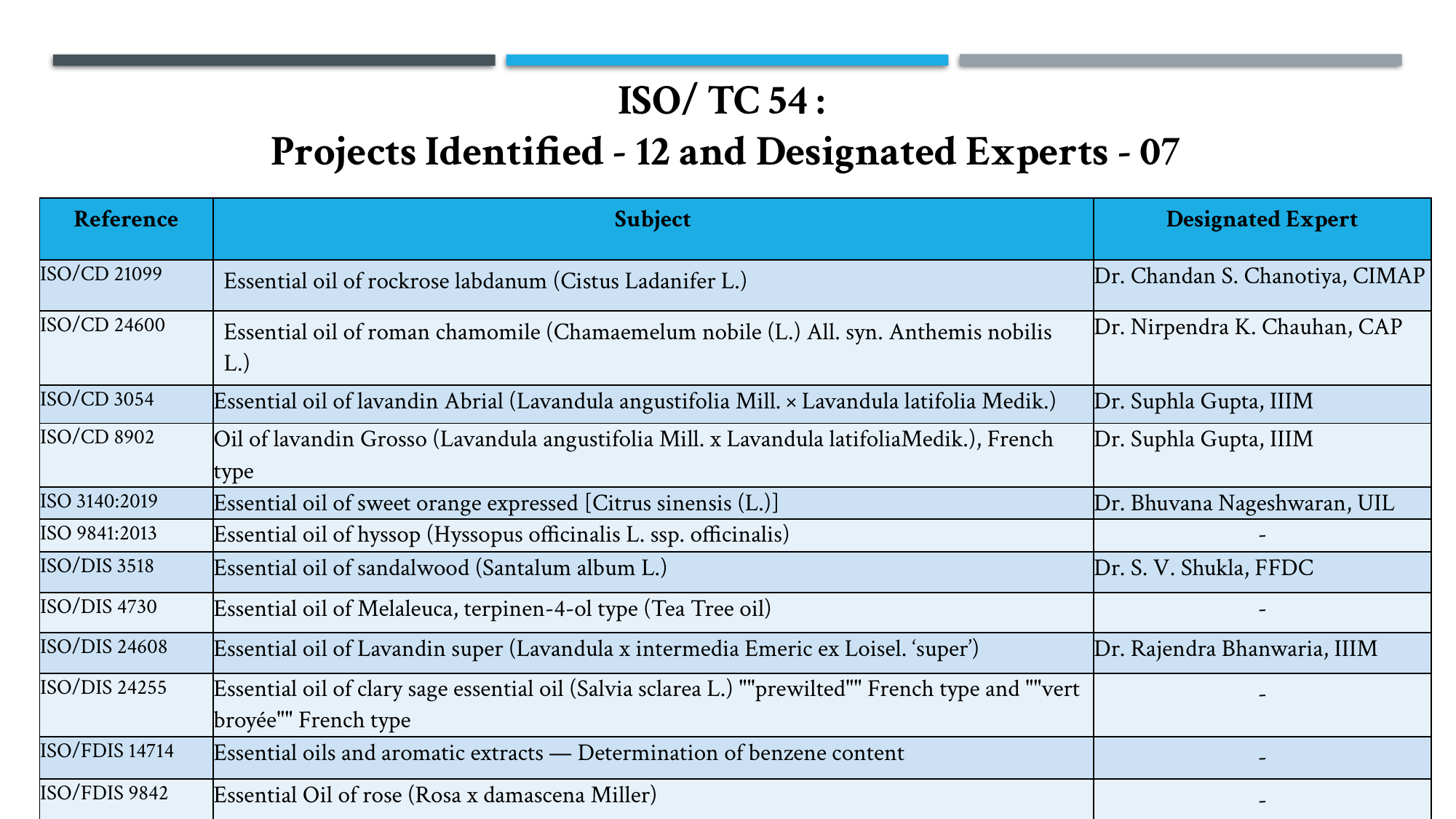

ISO/ TC 54 :
Projects Identified - 12 and Designated Experts - 07
| Reference | Subject | Designated Expert |
| --- | --- | --- |
| ISO/CD 21099 | Essential oil of rockrose labdanum (Cistus Ladanifer L.) | Dr. Chandan S. Chanotiya, CIMAP |
| ISO/CD 24600 | Essential oil of roman chamomile (Chamaemelum nobile (L.) All. syn. Anthemis nobilis L.) | Dr. Nirpendra K. Chauhan, CAP |
| ISO/CD 3054 | Essential oil of lavandin Abrial (Lavandula angustifolia Mill. × Lavandula latifolia Medik.) | Dr. Suphla Gupta, IIIM |
| ISO/CD 8902 | Oil of lavandin Grosso (Lavandula angustifolia Mill. x Lavandula latifoliaMedik.), French type | Dr. Suphla Gupta, IIIM |
| ISO 3140:2019 | Essential oil of sweet orange expressed [Citrus sinensis (L.)] | Dr. Bhuvana Nageshwaran, UIL |
| ISO 9841:2013 | Essential oil of hyssop (Hyssopus officinalis L. ssp. officinalis) | - |
| ISO/DIS 3518 | Essential oil of sandalwood (Santalum album L.) | Dr. S. V. Shukla, FFDC |
| ISO/DIS 4730 | Essential oil of Melaleuca, terpinen-4-ol type (Tea Tree oil) | - |
| ISO/DIS 24608 | Essential oil of Lavandin super (Lavandula x intermedia Emeric ex Loisel. ‘super’) | Dr. Rajendra Bhanwaria, IIIM |
| ISO/DIS 24255 | Essential oil of clary sage essential oil (Salvia sclarea L.) ""prewilted"" French type and ""vert broyée"" French type | - |
| ISO/FDIS 14714 | Essential oils and aromatic extracts — Determination of benzene content | - |
| ISO/FDIS 9842 | Essential Oil of rose (Rosa x damascena Miller) | - |